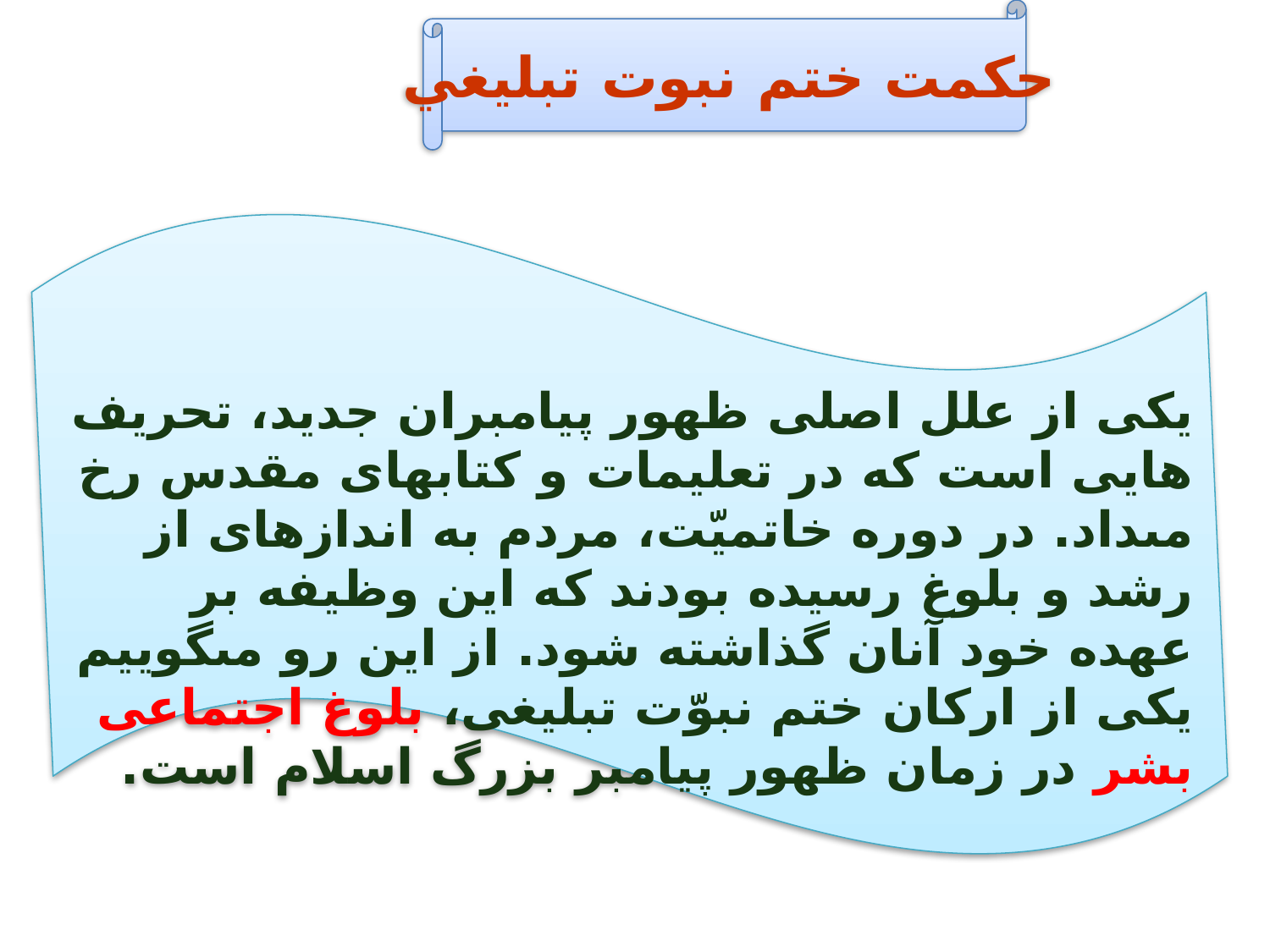

حکمت ختم نبوت تبليغي
يكى از علل اصلى ظهور پيامبران جديد، تحريف هایی است كه در تعليمات و كتاب‏هاى مقدس رخ مى‏داد. در دوره خاتميّت، مردم به اندازه‏اى از رشد و بلوغ رسيده بودند كه اين وظيفه بر عهده خود آنان گذاشته شود. از اين رو مى‏گوييم يكى از اركان ختم نبوّت تبليغى، بلوغ اجتماعى بشر در زمان ظهور پيامبر بزرگ اسلام است.